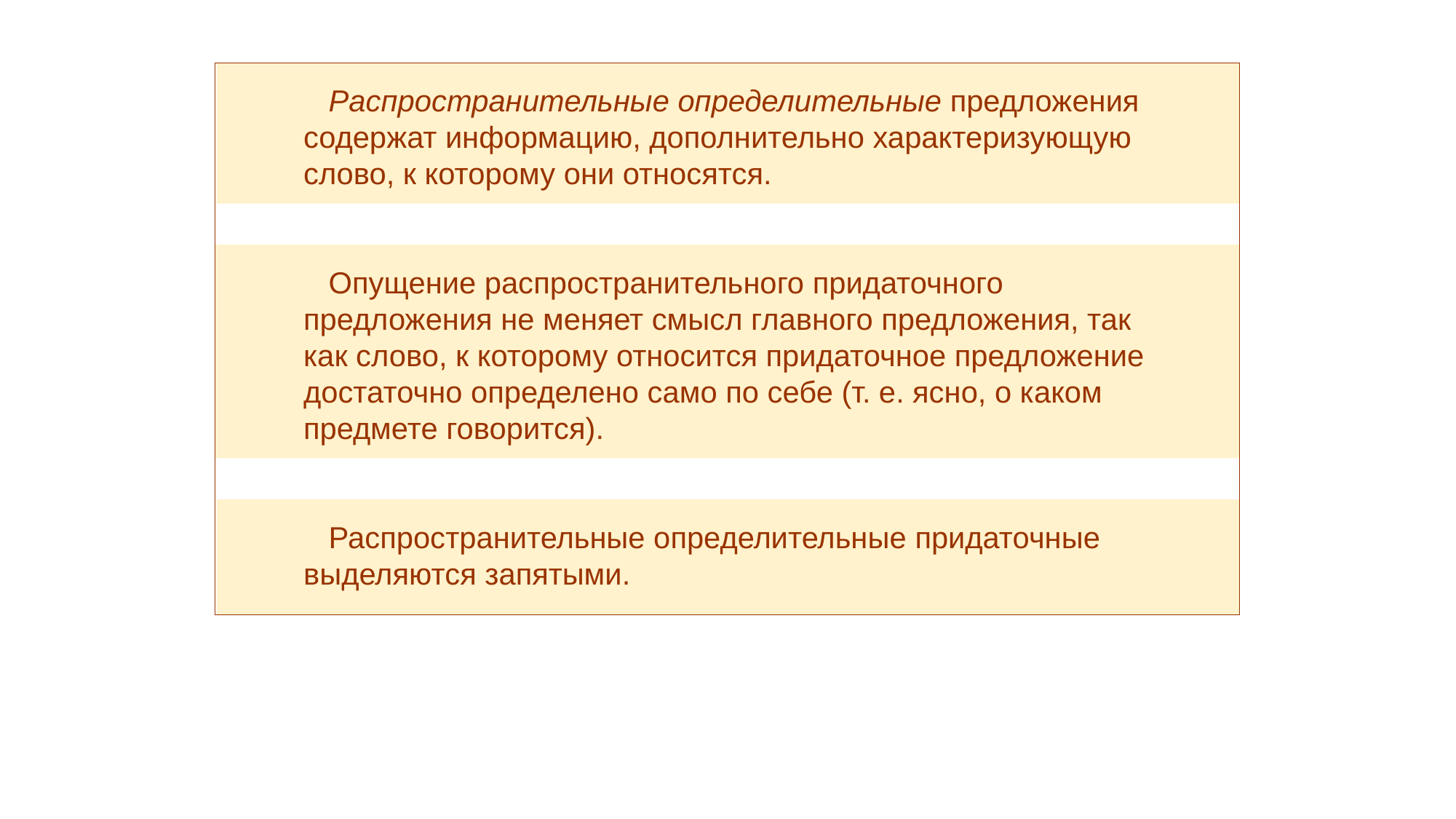

Распространительные определительные предложения содержат информацию, дополнительно характеризующую слово, к которому они относятся.

   Опущение распространительного придаточного предложения не меняет смысл главного предложения, так как слово, к которому относится придаточное предложение
достаточно определено само по себе (т. е. ясно, о каком предмете говорится).

   Распространительные определительные придаточные выделяются запятыми.